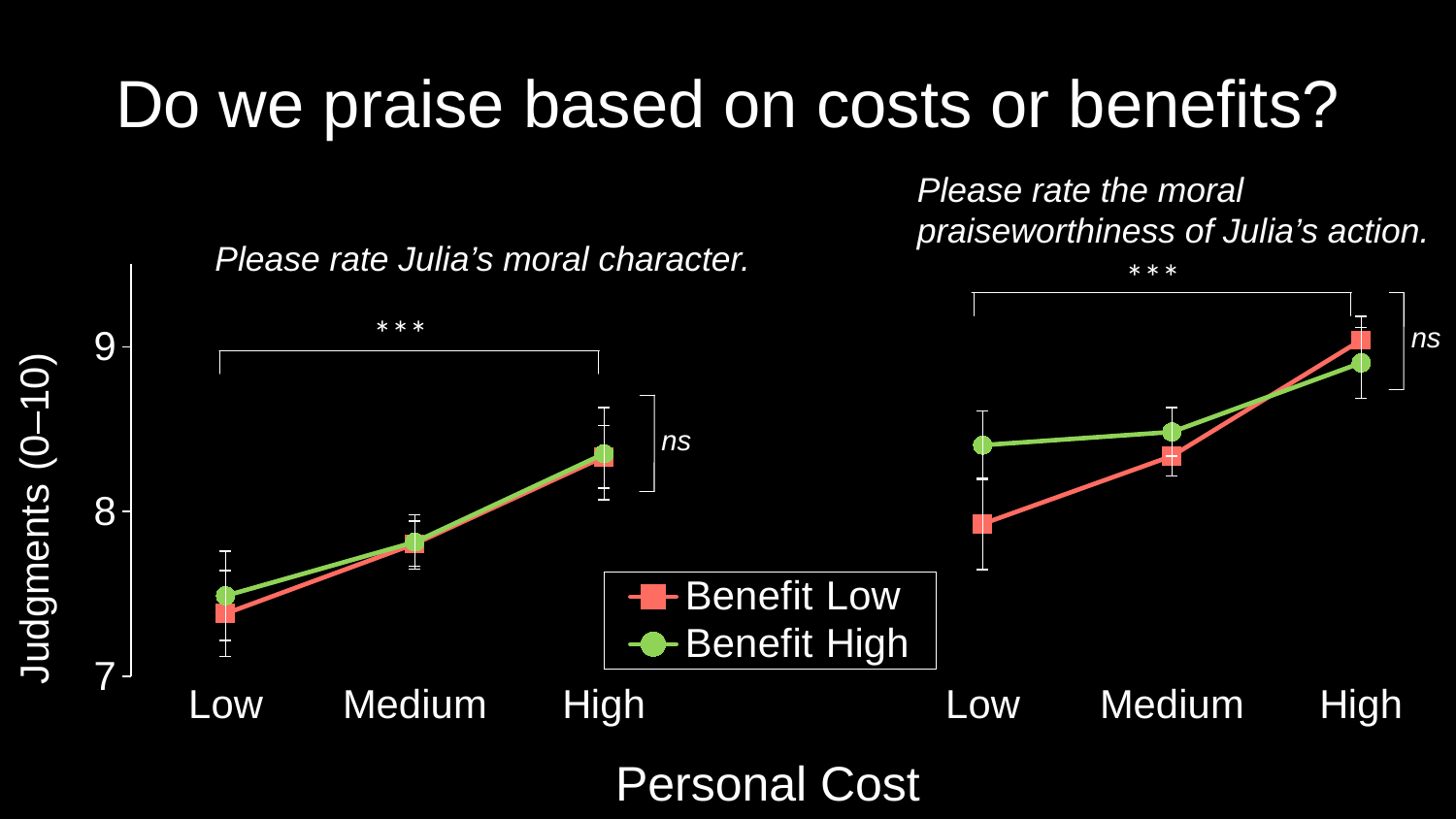

# Do we praise based on costs or benefits?
Please rate the moral praiseworthiness of Julia’s action.

### Chart

| Category | Benefit | Benefit |
|---|---|---|
| Low | 7.381 | 7.489 |
| Medium | 7.804 | 7.815 |
| High | 8.333 | 8.351 |
|  | None | None |
| Low | 7.925 | 8.403 |
| Medium | 8.337 | 8.483 |
| High | 9.04 | 8.902 |
Please rate Julia’s moral character.
***
***
ns
ns
Personal Cost